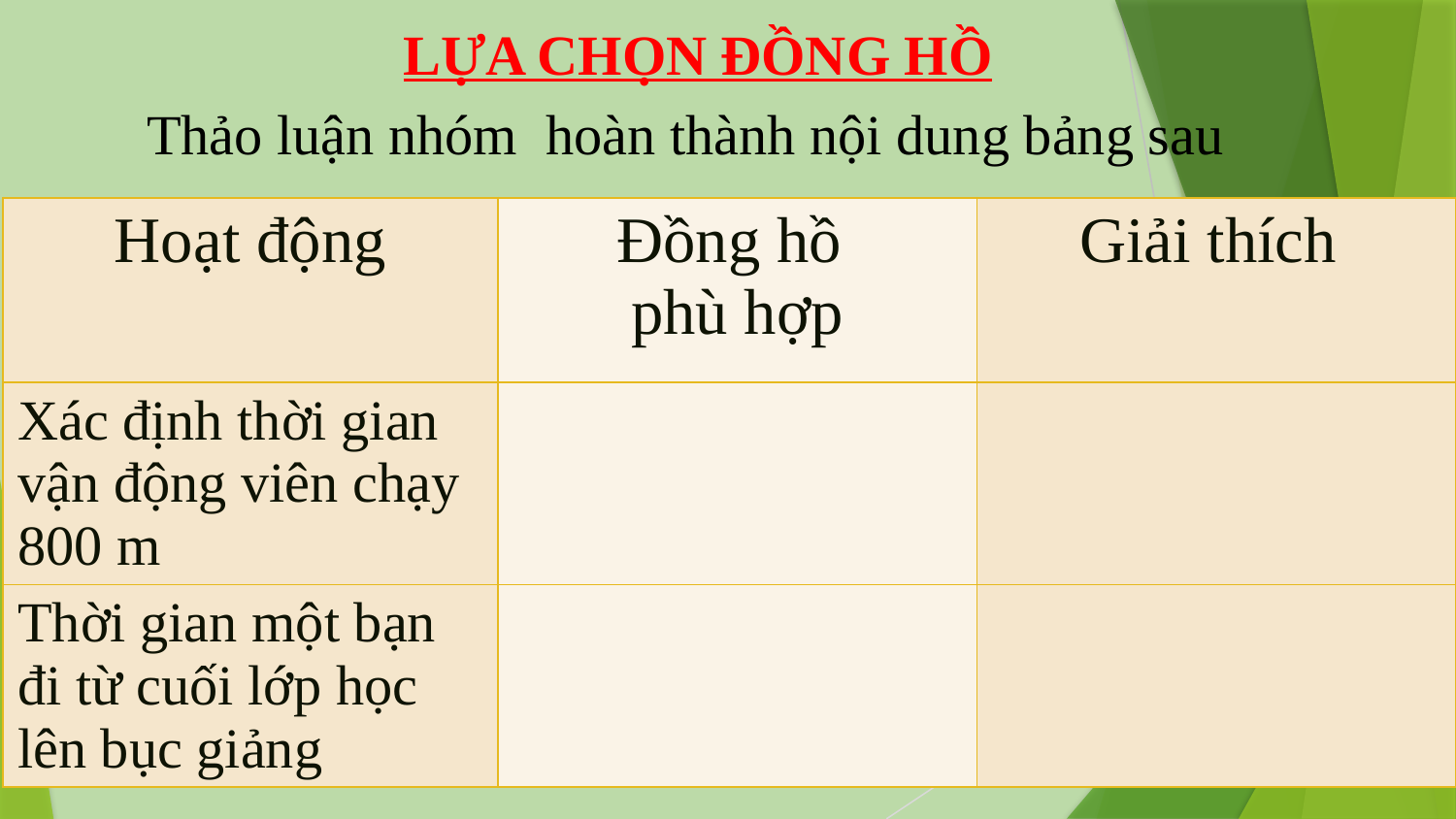

LỰA CHỌN ĐỒNG HỒ
Thảo luận nhóm  hoàn thành nội dung bảng sau
| Hoạt động | Đồng hồ phù hợp | Giải thích |
| --- | --- | --- |
| Xác định thời gian vận động viên chạy 800 m |  |  |
| Thời gian một bạn đi từ cuối lớp học lên bục giảng |  |  |